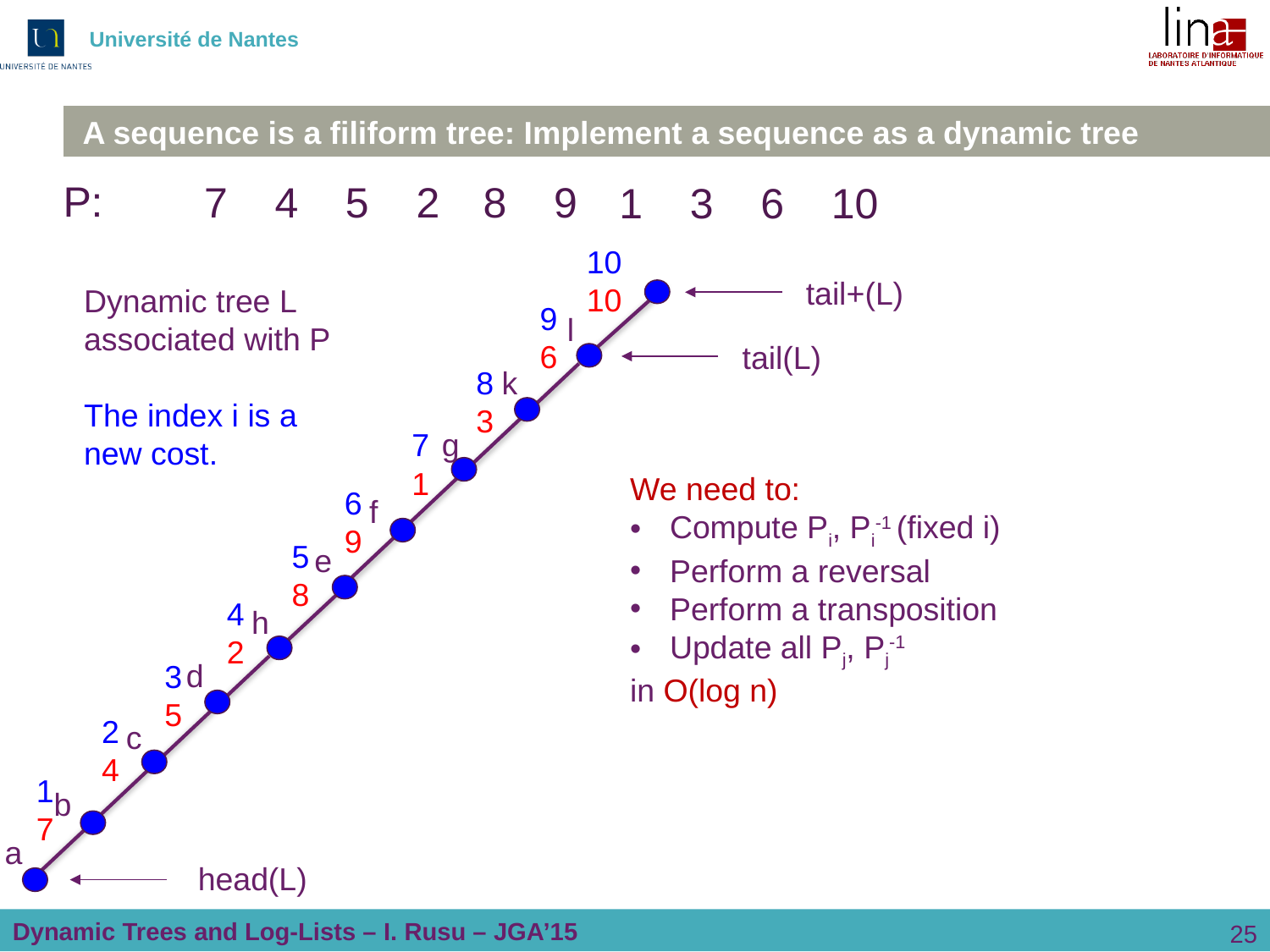

# A sequence is a filiform tree: Implement a sequence as a dynamic tree
P:
7    4    5    2
8    9
1    3    6    10
10
10
tail+(L)
Dynamic tree L
associated with P

The index i is a
new cost.

9
6
l
tail(L)

8
3
k

7
1
g

We need to:
Compute Pi, Pi-1 (fixed i)
Perform a reversal
Perform a transposition
Update all Pj, Pj-1
in O(log n)

6
9
f

5
8
e

4
2
h

d
3
5

2
4
c

1
7
b

a
head(L)